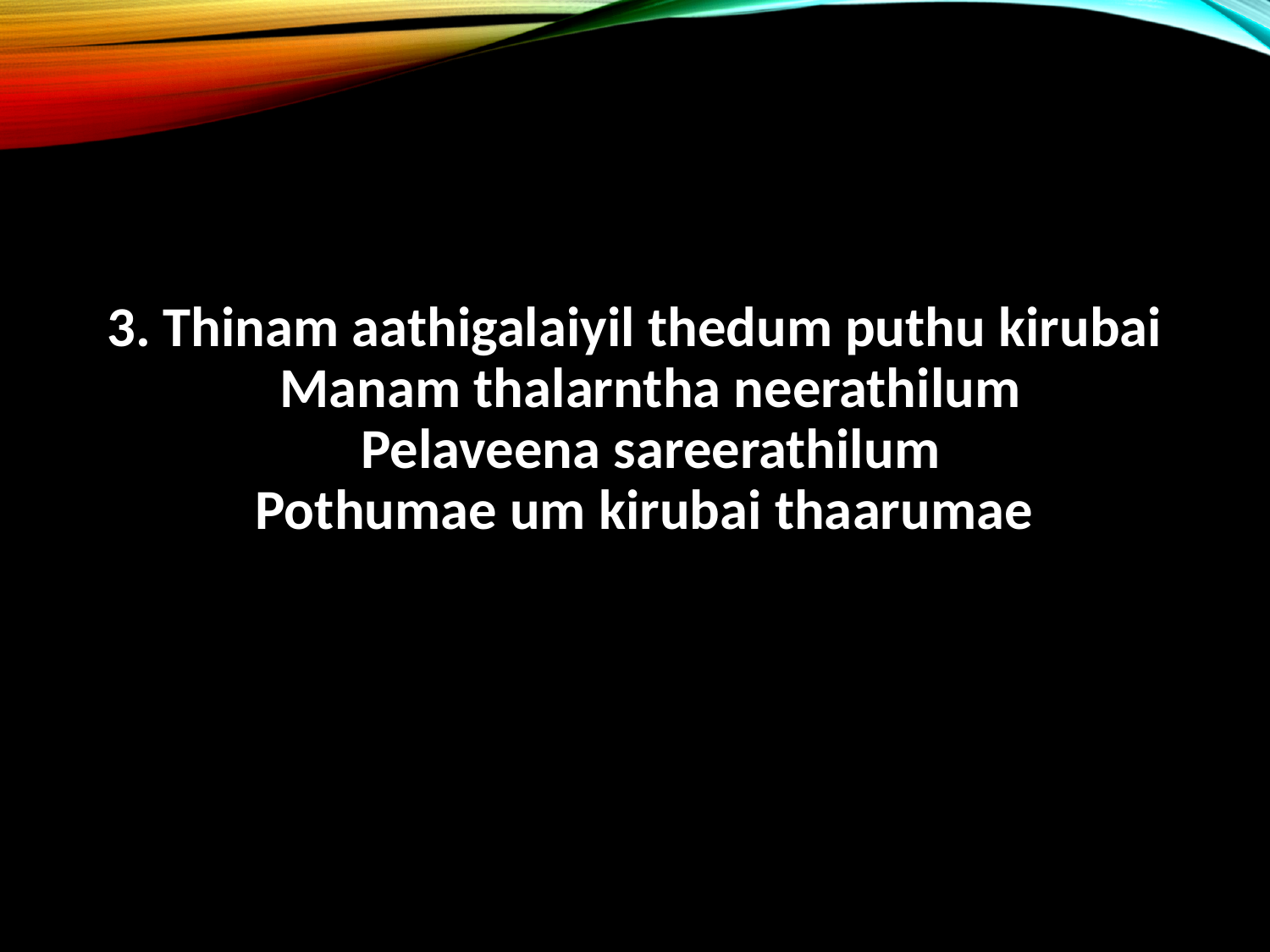

#

3. Thinam aathigalaiyil thedum puthu kirubai
Manam thalarntha neerathilum
Pelaveena sareerathilum
Pothumae um kirubai thaarumae